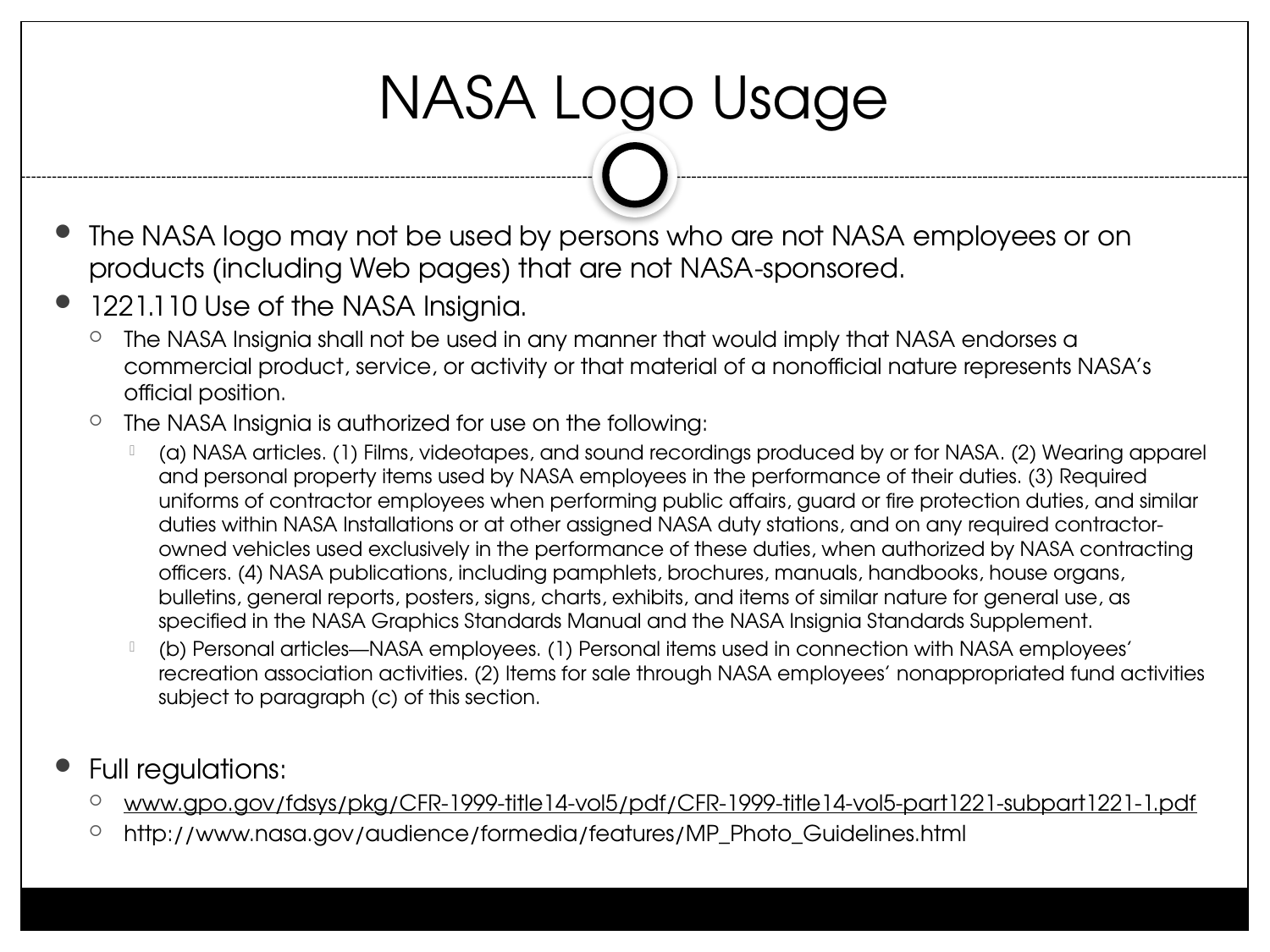

# NASA Logo Usage
The NASA logo may not be used by persons who are not NASA employees or on products (including Web pages) that are not NASA-sponsored.
1221.110 Use of the NASA Insignia.
The NASA Insignia shall not be used in any manner that would imply that NASA endorses a commercial product, service, or activity or that material of a nonofficial nature represents NASA’s official position.
The NASA Insignia is authorized for use on the following:
(a) NASA articles. (1) Films, videotapes, and sound recordings produced by or for NASA. (2) Wearing apparel and personal property items used by NASA employees in the performance of their duties. (3) Required uniforms of contractor employees when performing public affairs, guard or fire protection duties, and similar duties within NASA Installations or at other assigned NASA duty stations, and on any required contractor-owned vehicles used exclusively in the performance of these duties, when authorized by NASA contracting officers. (4) NASA publications, including pamphlets, brochures, manuals, handbooks, house organs, bulletins, general reports, posters, signs, charts, exhibits, and items of similar nature for general use, as specified in the NASA Graphics Standards Manual and the NASA Insignia Standards Supplement.
(b) Personal articles—NASA employees. (1) Personal items used in connection with NASA employees’ recreation association activities. (2) Items for sale through NASA employees’ nonappropriated fund activities subject to paragraph (c) of this section.

Full regulations:
www.gpo.gov/fdsys/pkg/CFR-1999-title14-vol5/pdf/CFR-1999-title14-vol5-part1221-subpart1221-1.pdf
http://www.nasa.gov/audience/formedia/features/MP_Photo_Guidelines.html